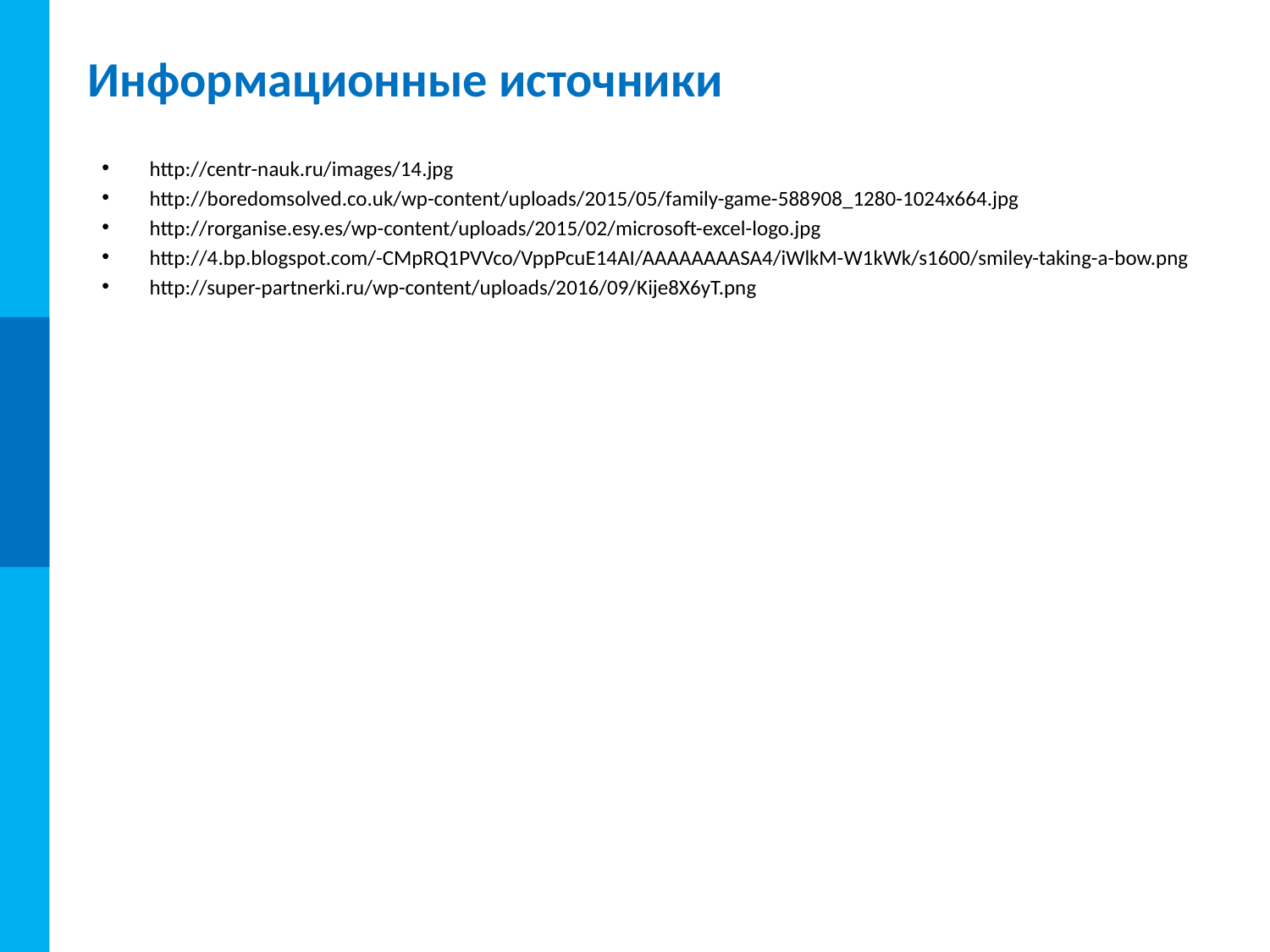

# Информационные источники
http://centr-nauk.ru/images/14.jpg
http://boredomsolved.co.uk/wp-content/uploads/2015/05/family-game-588908_1280-1024x664.jpg
http://rorganise.esy.es/wp-content/uploads/2015/02/microsoft-excel-logo.jpg
http://4.bp.blogspot.com/-CMpRQ1PVVco/VppPcuE14AI/AAAAAAAASA4/iWlkM-W1kWk/s1600/smiley-taking-a-bow.png
http://super-partnerki.ru/wp-content/uploads/2016/09/Kije8X6yT.png